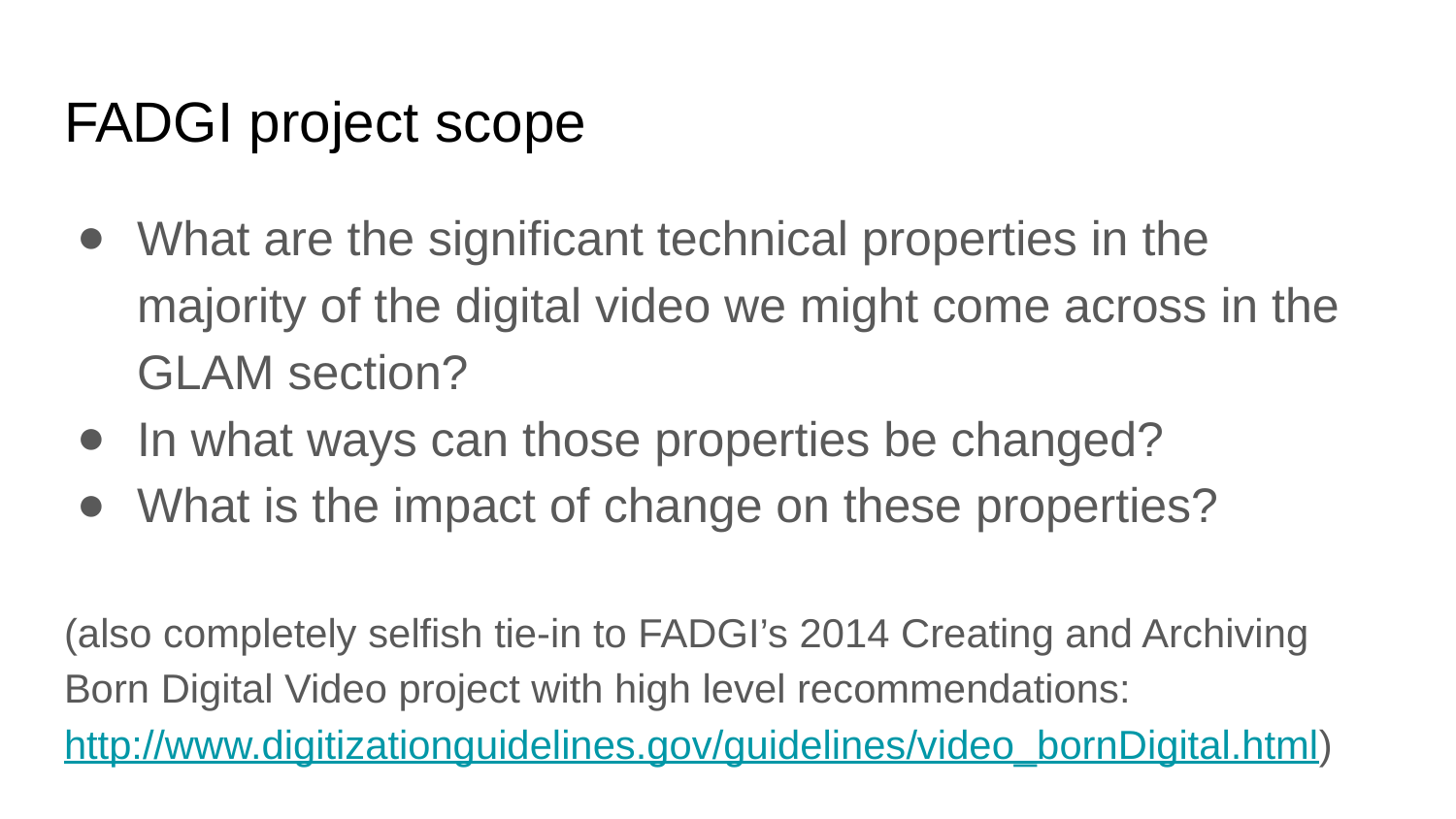

# FADGI project scope
What are the significant technical properties in the majority of the digital video we might come across in the GLAM section?
In what ways can those properties be changed?
What is the impact of change on these properties?

(also completely selfish tie-in to FADGI’s 2014 Creating and Archiving Born Digital Video project with high level recommendations: http://www.digitizationguidelines.gov/guidelines/video_bornDigital.html)